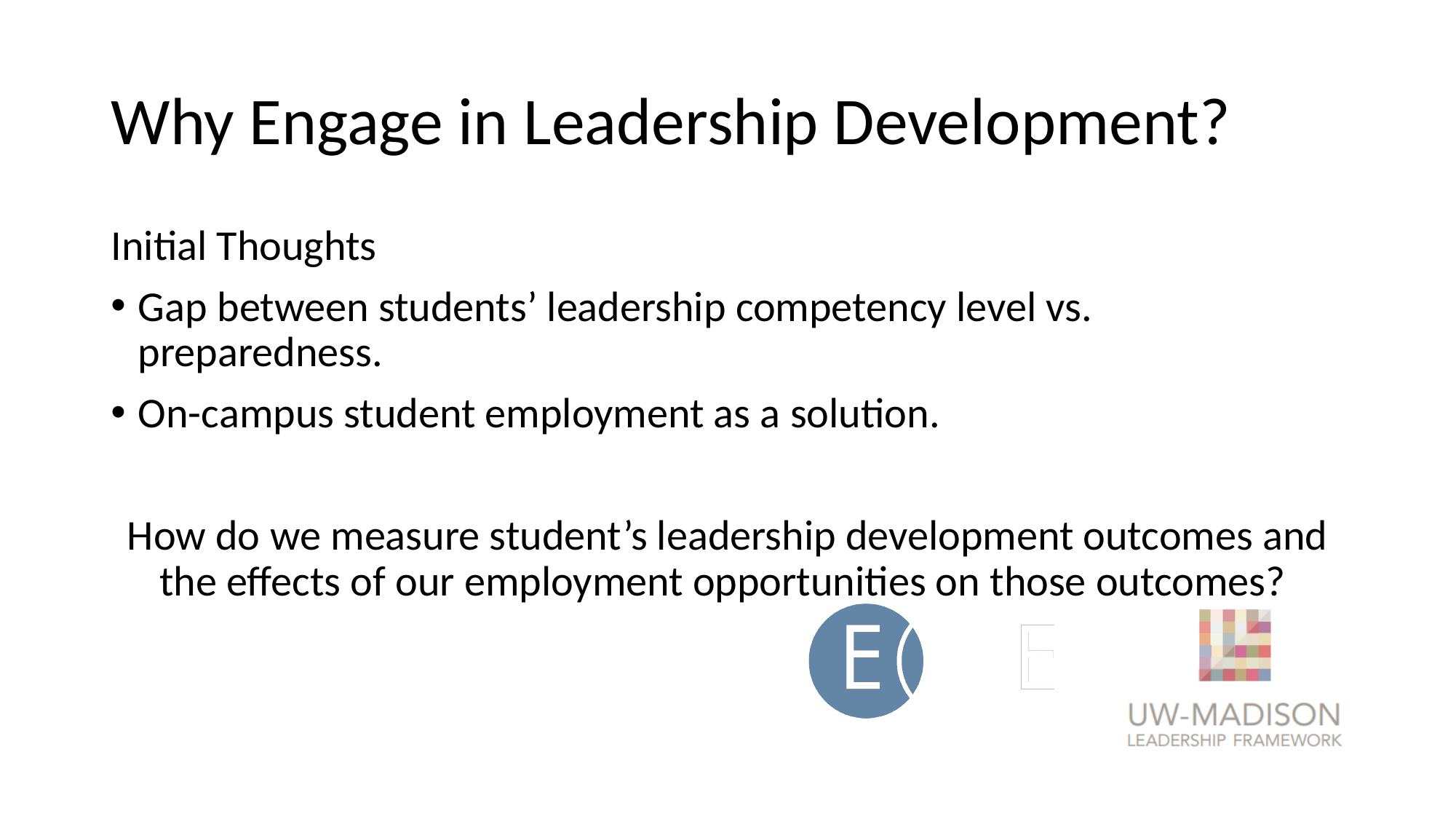

# Why Engage in Leadership Development?
Initial Thoughts
Gap between students’ leadership competency level vs. preparedness.
On-campus student employment as a solution.

How do we measure student’s leadership development outcomes and the effects of our employment opportunities on those outcomes?